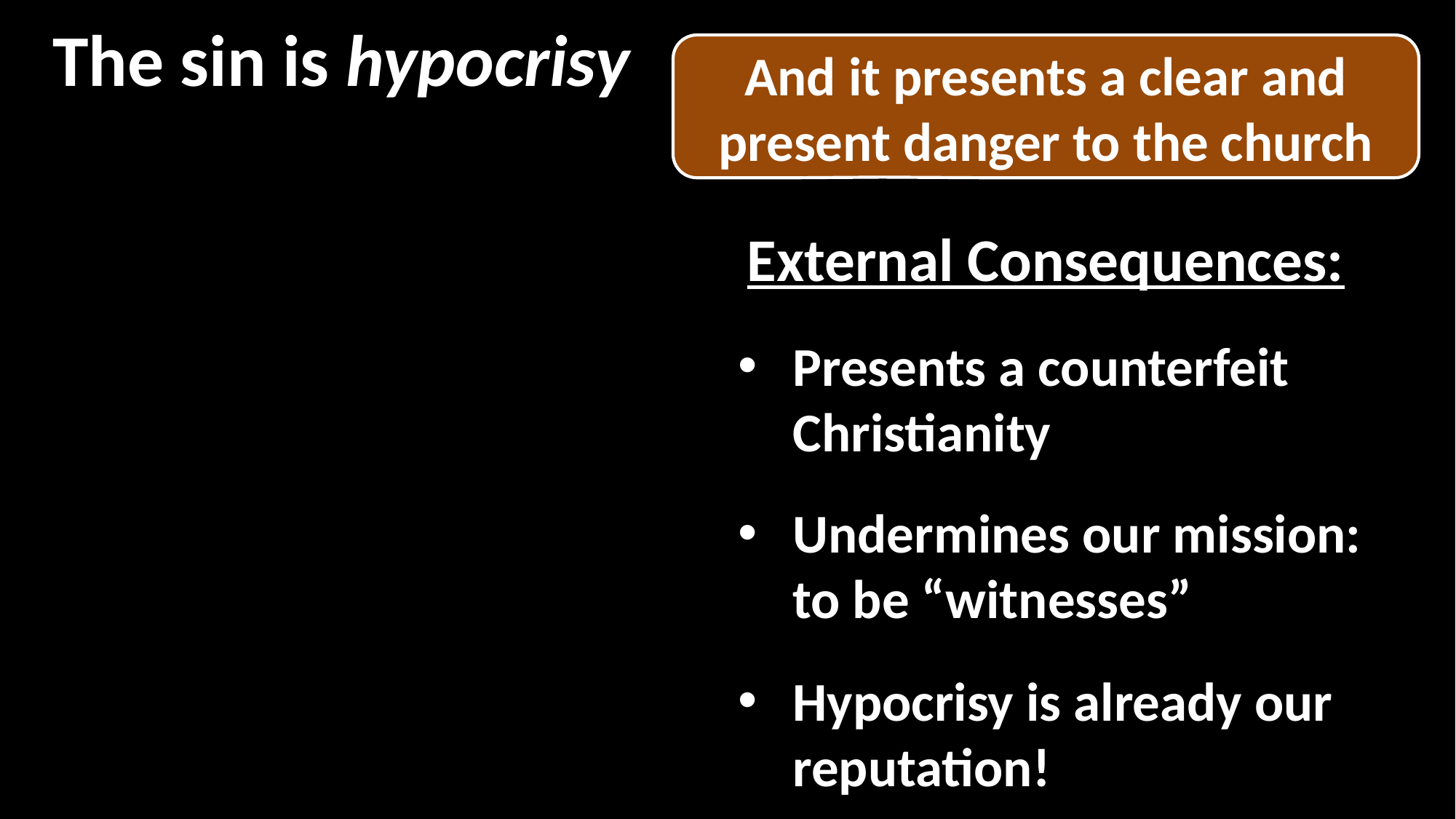

The sin is hypocrisy
And it presents a clear and present danger to the church
External Consequences:
Presents a counterfeit Christianity

Undermines our mission: to be “witnesses”

Hypocrisy is already our reputation!